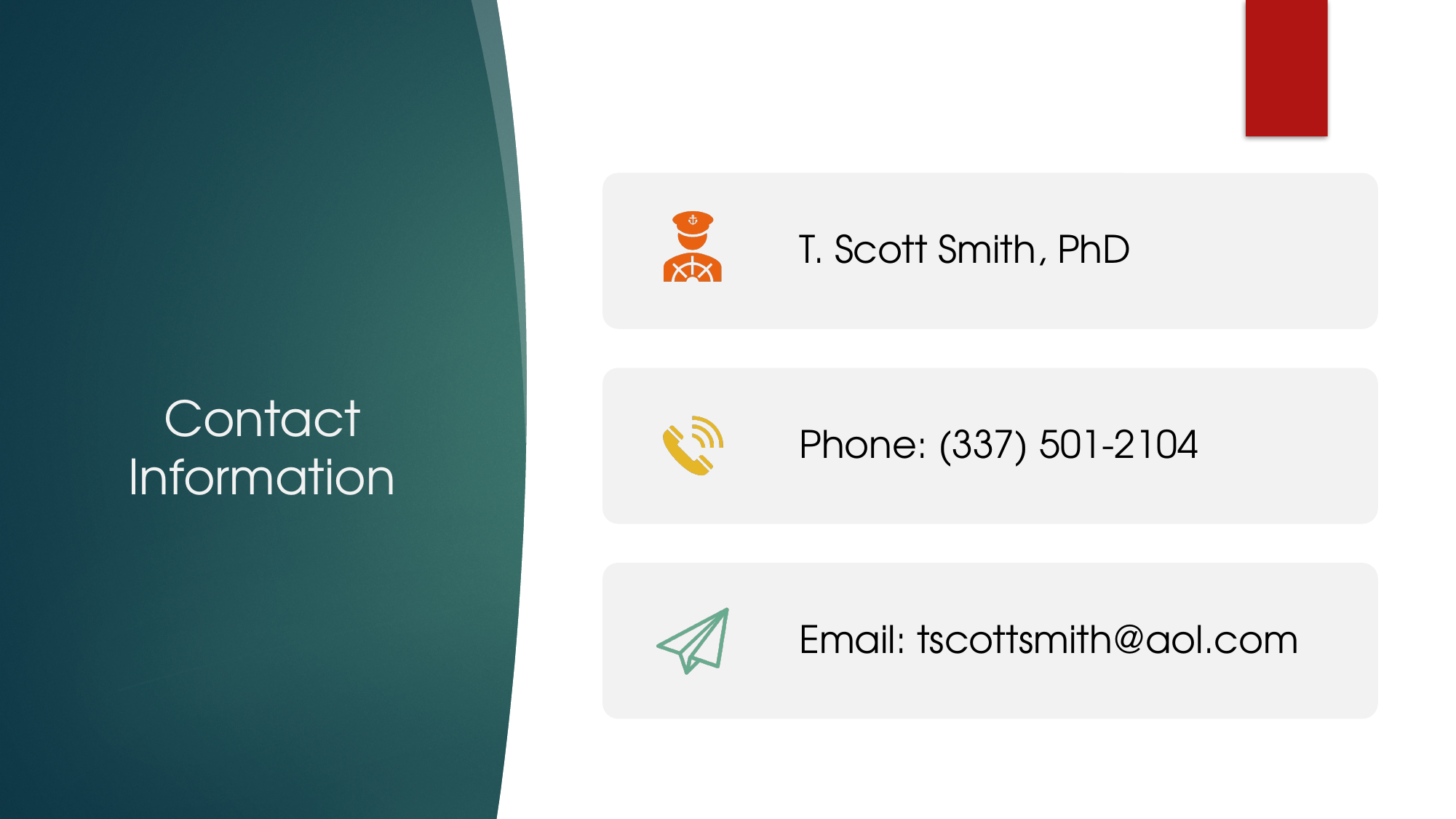

# Contact Information
T. Scott Smith, PhD
Phone: (337) 501-2104
Email: tscottsmith@aol.com